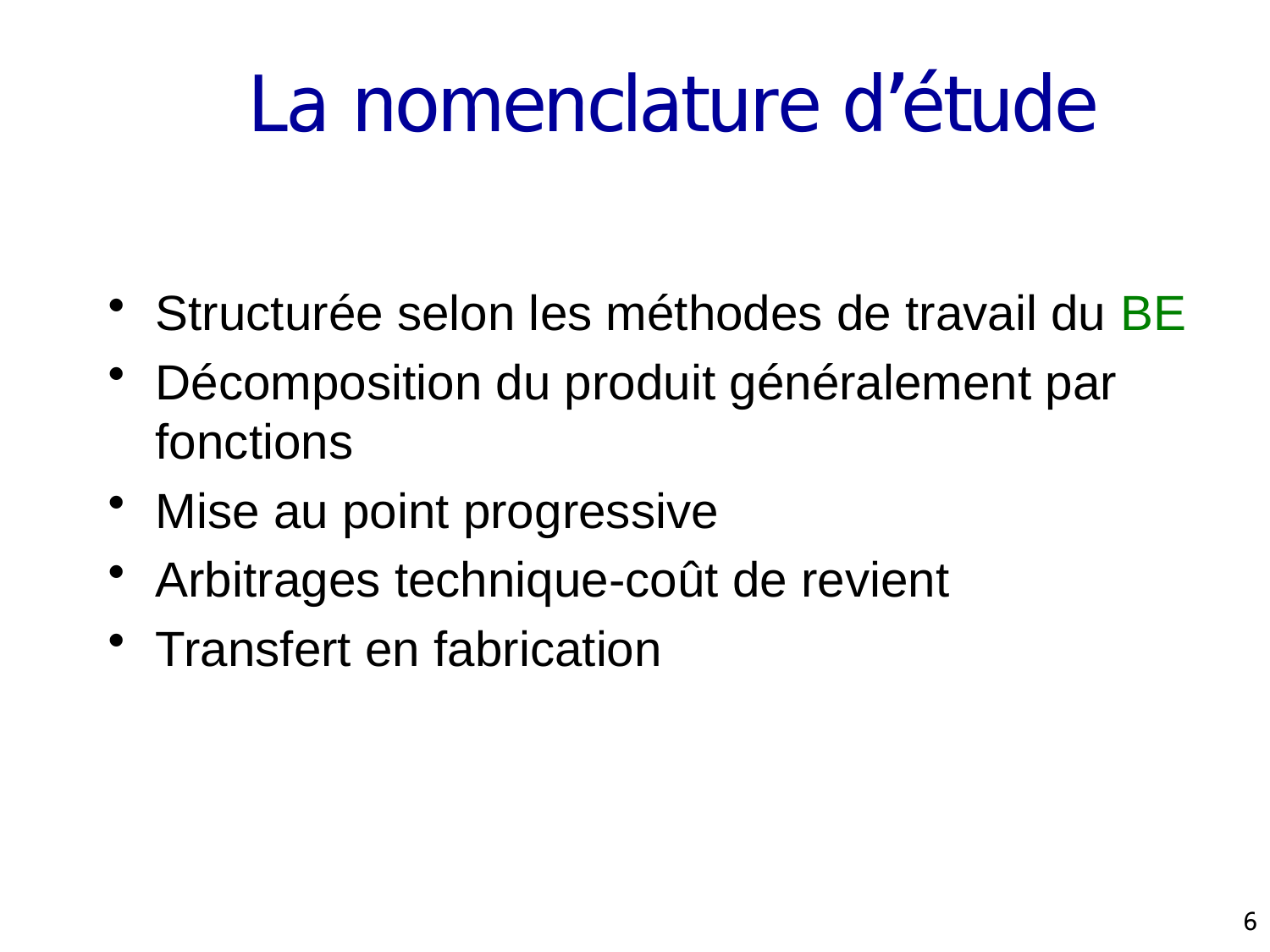

# La nomenclature d’étude
Structurée selon les méthodes de travail du BE
Décomposition du produit généralement par fonctions
Mise au point progressive
Arbitrages technique-coût de revient
Transfert en fabrication
6